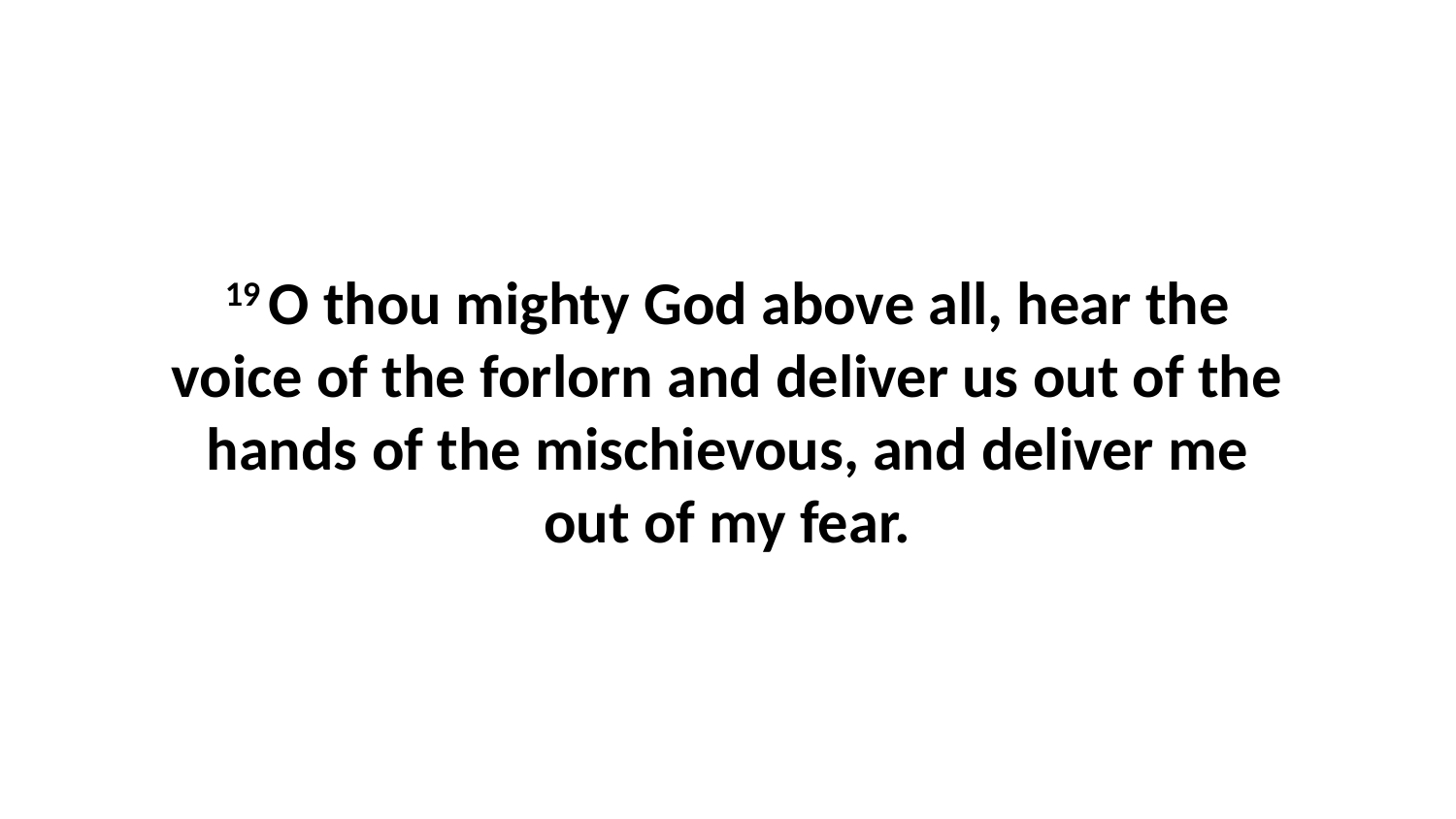

19 O thou mighty God above all, hear the voice of the forlorn and deliver us out of the hands of the mischievous, and deliver me out of my fear.